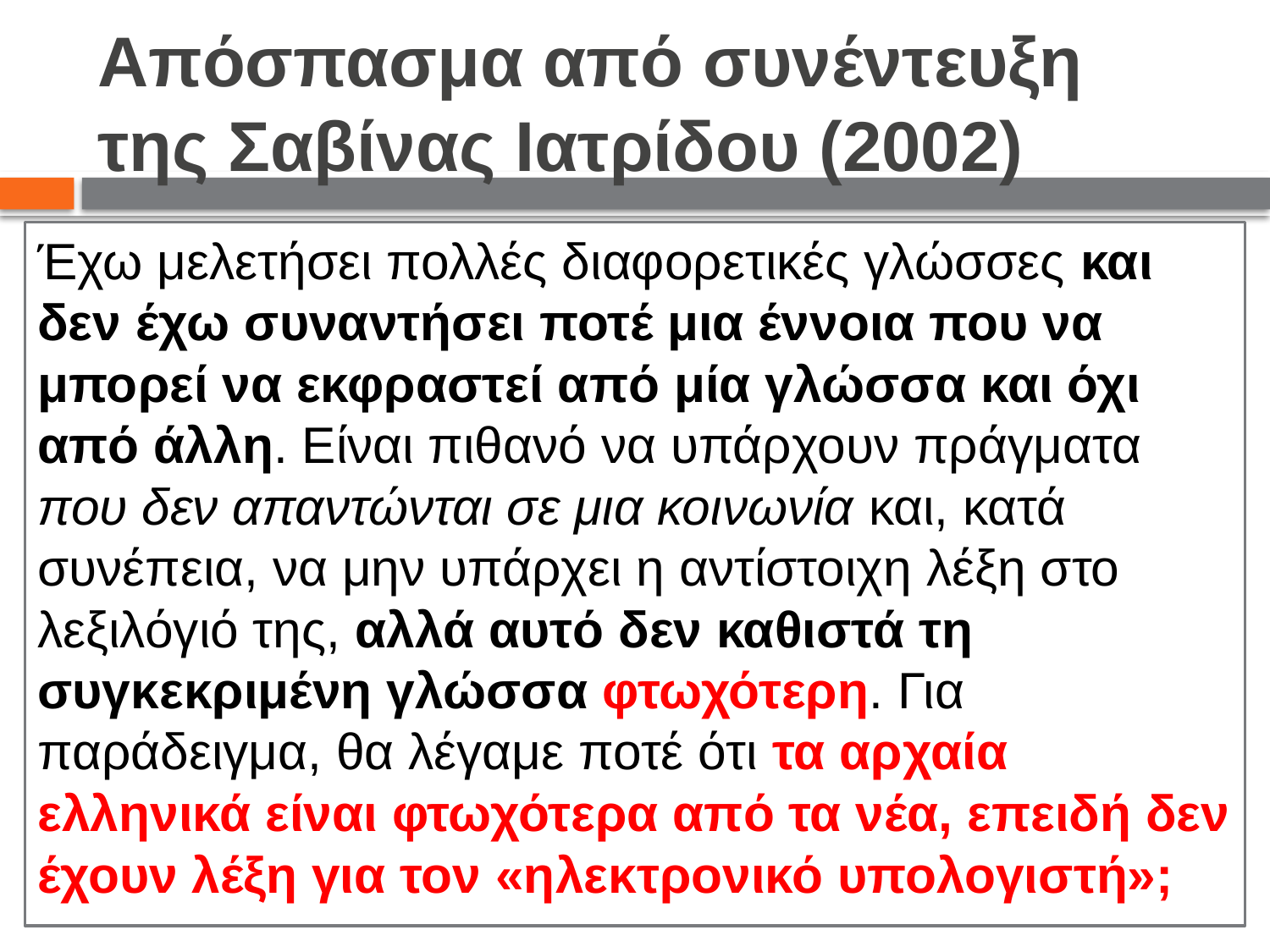

# Απόσπασμα από συνέντευξη της Σαβίνας Ιατρίδου (2002)
Έχω μελετήσει πολλές διαφορετικές γλώσσες και δεν έχω συναντήσει ποτέ μια έννοια που να μπορεί να εκφραστεί από μία γλώσσα και όχι από άλλη. Είναι πιθανό να υπάρχουν πράγματα που δεν απαντώνται σε μια κοινωνία και, κατά συνέπεια, να μην υπάρχει η αντίστοιχη λέξη στο λεξιλόγιό της, αλλά αυτό δεν καθιστά τη συγκεκριμένη γλώσσα φτωχότερη. Για παράδειγμα, θα λέγαμε ποτέ ότι τα αρχαία ελληνικά είναι φτωχότερα από τα νέα, επειδή δεν έχουν λέξη για τον «ηλεκτρονικό υπολογιστή»;